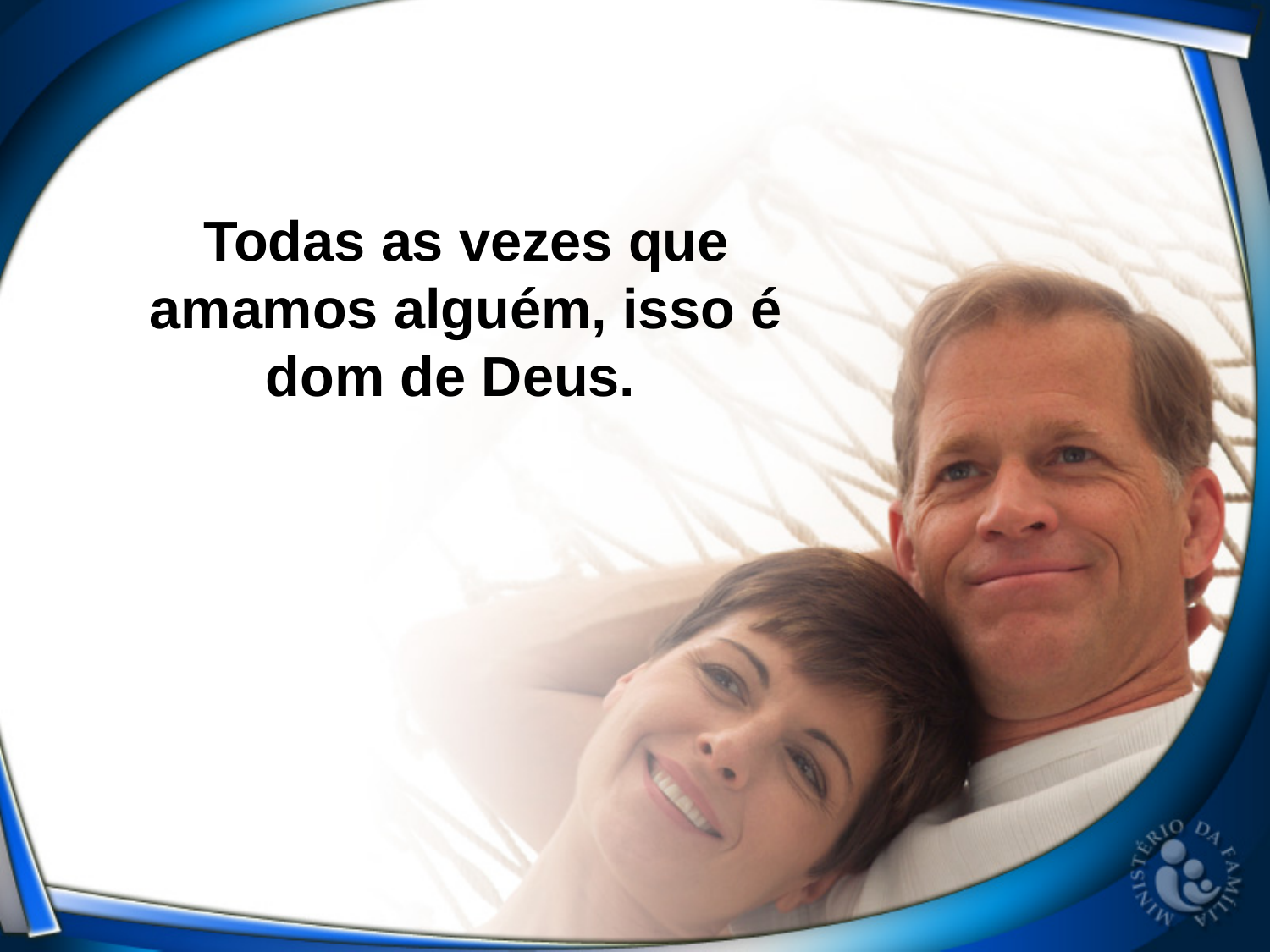

Todas as vezes que amamos alguém, isso é dom de Deus.